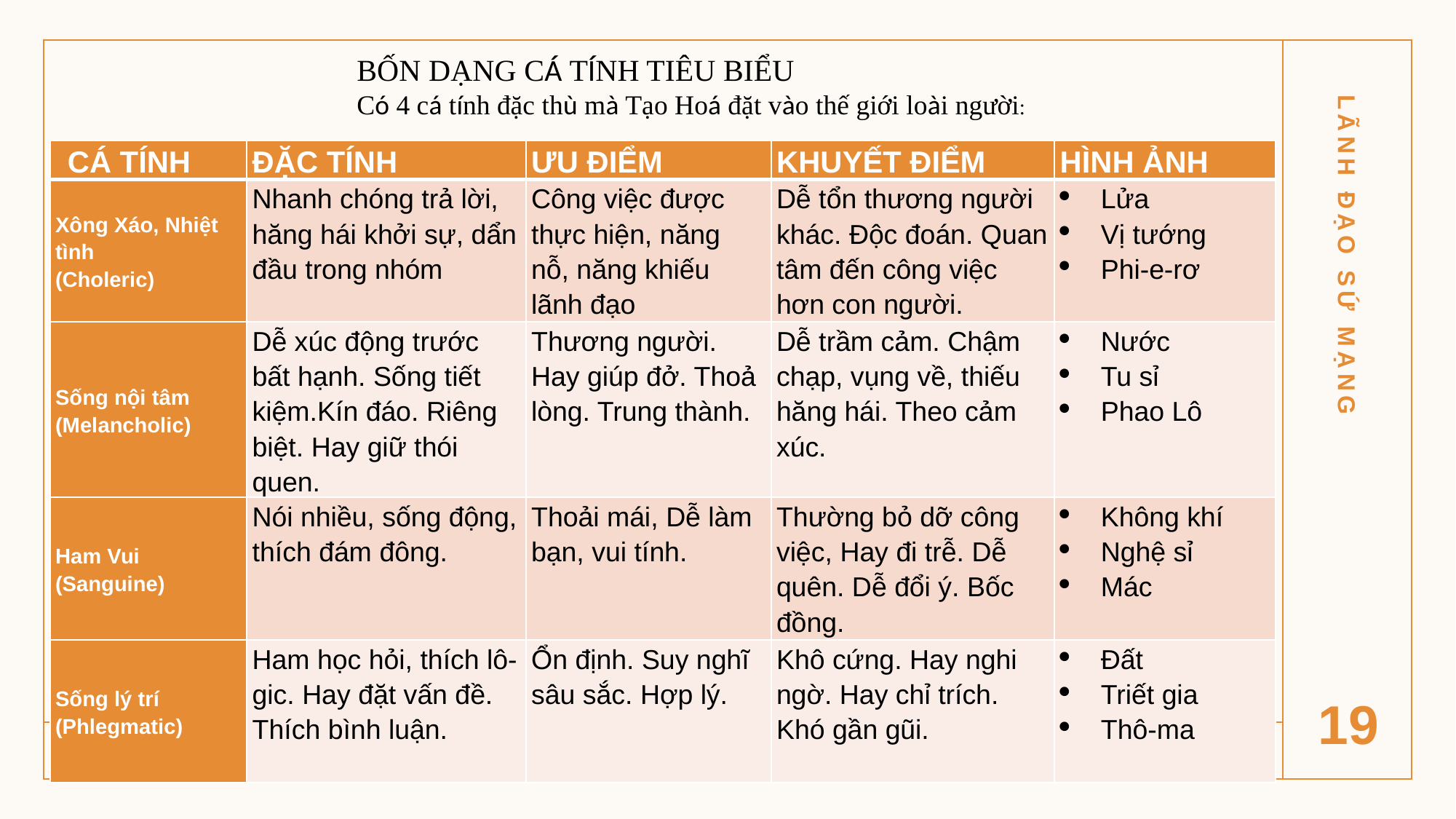

BỐN DẠNG CÁ TÍNH TIÊU BIỂU
Có 4 cá tính đặc thù mà Tạo Hoá đặt vào thế giới loài người:
| CÁ TÍNH | ĐẶC TÍNH | ƯU ĐIỂM | KHUYẾT ĐIỂM | HÌNH ẢNH |
| --- | --- | --- | --- | --- |
| Xông Xáo, Nhiệt tình (Choleric) | Nhanh chóng trả lời, hăng hái khởi sự, dẩn đầu trong nhóm | Công việc được thực hiện, năng nỗ, năng khiếu lãnh đạo | Dễ tổn thương người khác. Độc đoán. Quan tâm đến công việc hơn con người. | Lửa Vị tướng Phi-e-rơ |
| Sống nội tâm (Melancholic) | Dễ xúc động trước bất hạnh. Sống tiết kiệm.Kín đáo. Riêng biệt. Hay giữ thói quen. | Thương người. Hay giúp đở. Thoả lòng. Trung thành. | Dễ trầm cảm. Chậm chạp, vụng về, thiếu hăng hái. Theo cảm xúc. | Nước Tu sỉ Phao Lô |
| Ham Vui (Sanguine) | Nói nhiều, sống động, thích đám đông. | Thoải mái, Dễ làm bạn, vui tính. | Thường bỏ dỡ công việc, Hay đi trễ. Dễ quên. Dễ đổi ý. Bốc đồng. | Không khí Nghệ sỉ Mác |
| Sống lý trí (Phlegmatic) | Ham học hỏi, thích lô-gic. Hay đặt vấn đề. Thích bình luận. | Ổn định. Suy nghĩ sâu sắc. Hợp lý. | Khô cứng. Hay nghi ngờ. Hay chỉ trích. Khó gần gũi. | Đất Triết gia Thô-ma |
LÃNH ĐẠO SỨ MẠNG
19
3/1/22